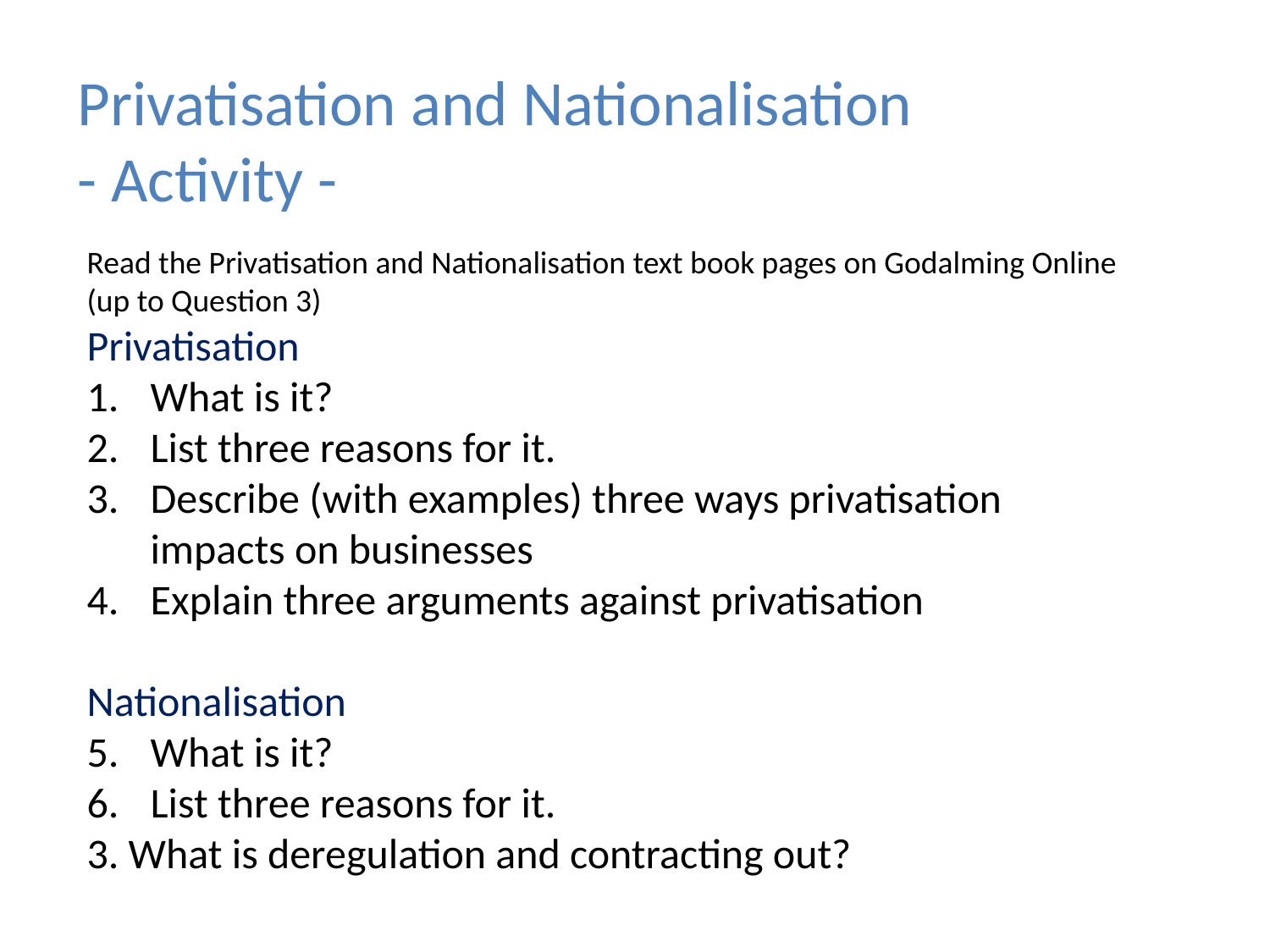

Privatisation and Nationalisation
- Activity -
Read the Privatisation and Nationalisation text book pages on Godalming Online (up to Question 3)
Privatisation
What is it?
List three reasons for it.
Describe (with examples) three ways privatisation impacts on businesses
Explain three arguments against privatisation

Nationalisation
What is it?
List three reasons for it.
3. What is deregulation and contracting out?